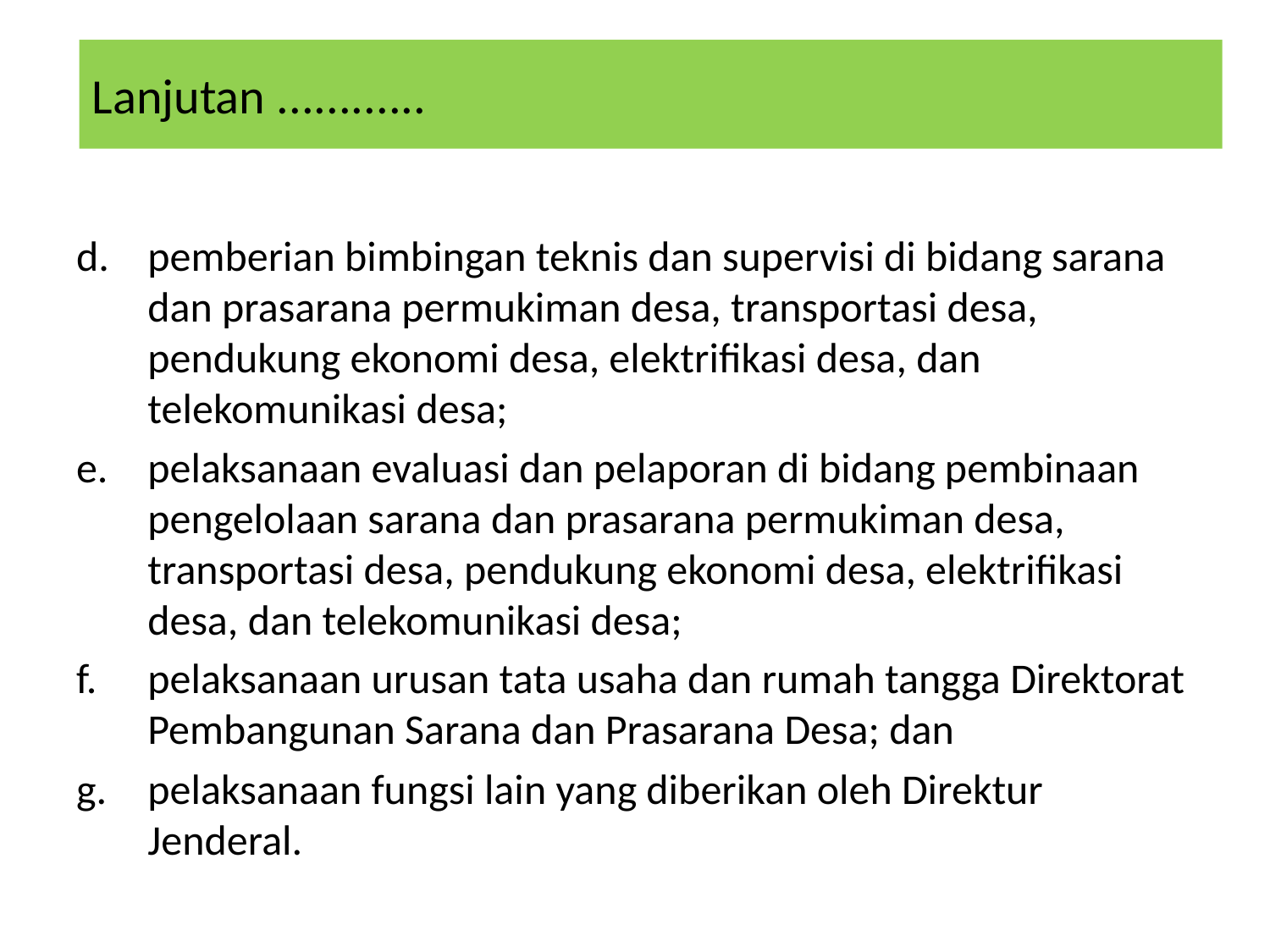

# Lanjutan ............
pemberian bimbingan teknis dan supervisi di bidang sarana dan prasarana permukiman desa, transportasi desa, pendukung ekonomi desa, elektrifikasi desa, dan telekomunikasi desa;
pelaksanaan evaluasi dan pelaporan di bidang pembinaan pengelolaan sarana dan prasarana permukiman desa, transportasi desa, pendukung ekonomi desa, elektrifikasi desa, dan telekomunikasi desa;
pelaksanaan urusan tata usaha dan rumah tangga Direktorat Pembangunan Sarana dan Prasarana Desa; dan
pelaksanaan fungsi lain yang diberikan oleh Direktur Jenderal.